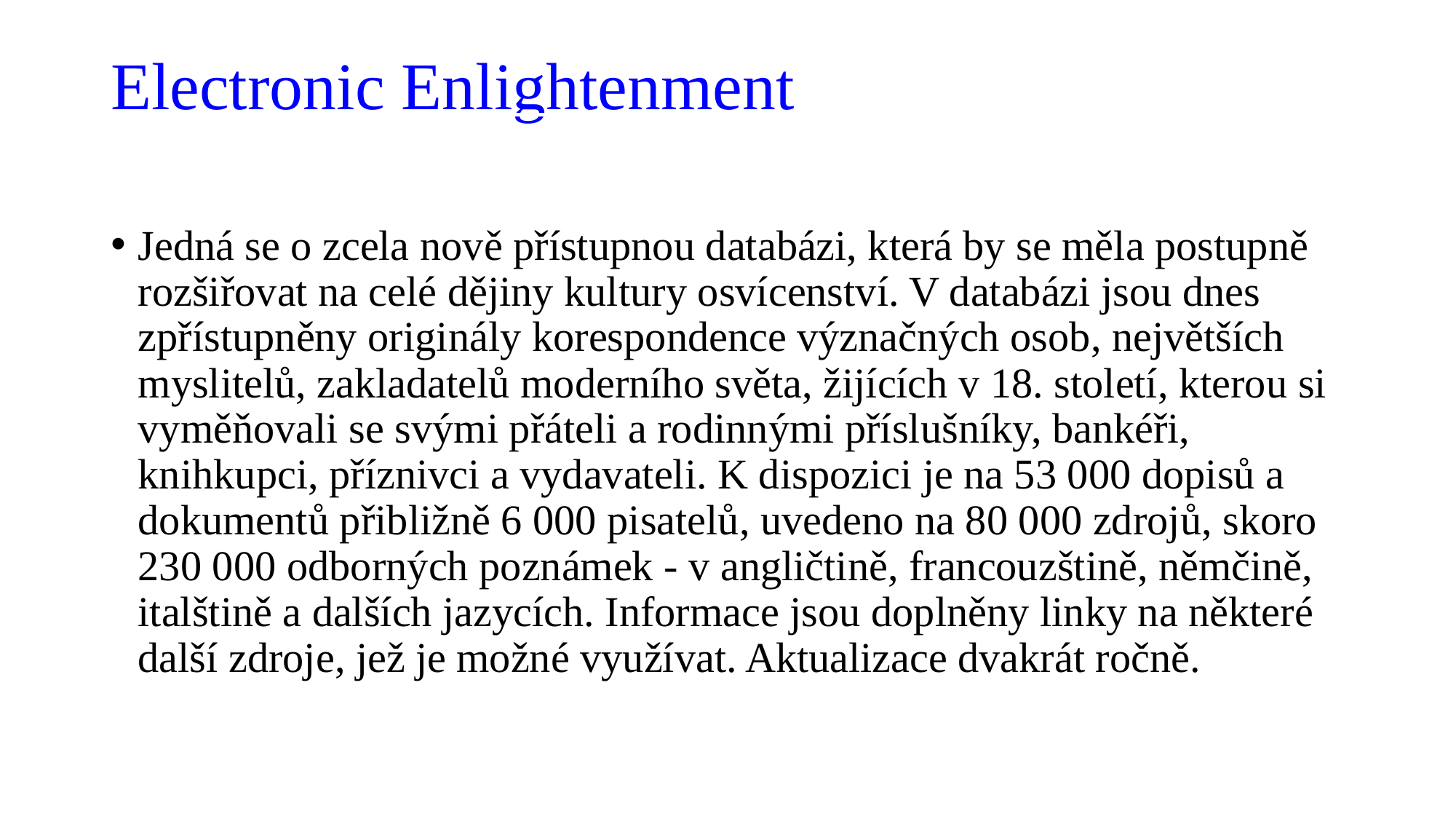

Electronic Enlightenment

Jedná se o zcela nově přístupnou databázi, která by se měla postupně rozšiřovat na celé dějiny kultury osvícenství. V databázi jsou dnes zpřístupněny originály korespondence význačných osob, největších myslitelů, zakladatelů moderního světa, žijících v 18. století, kterou si vyměňovali se svými přáteli a rodinnými příslušníky, bankéři, knihkupci, příznivci a vydavateli. K dispozici je na 53 000 dopisů a dokumentů přibližně 6 000 pisatelů, uvedeno na 80 000 zdrojů, skoro 230 000 odborných poznámek - v angličtině, francouzštině, němčině, italštině a dalších jazycích. Informace jsou doplněny linky na některé další zdroje, jež je možné využívat. Aktualizace dvakrát ročně.